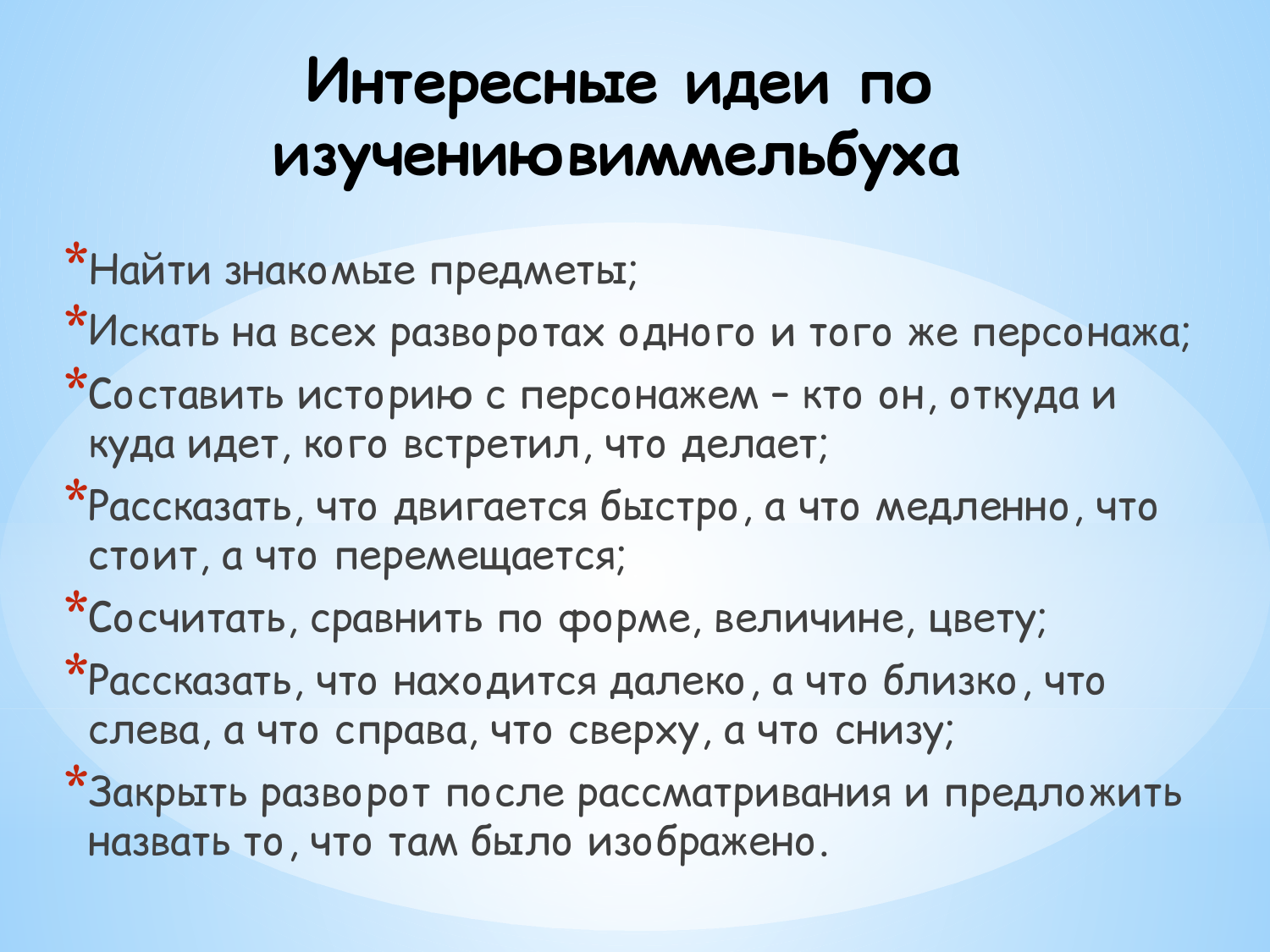

# Интересные идеи по изучению виммельбуха
Найти знакомые предметы;
Искать на всех разворотах одного и того же персонажа;
Составить историю с персонажем – кто он, откуда и куда идет, кого встретил, что делает;
Рассказать, что двигается быстро, а что медленно, что стоит, а что перемещается;
Сосчитать, сравнить по форме, величине, цвету;
Рассказать, что находится далеко, а что близко, что слева, а что справа, что сверху, а что снизу;
Закрыть разворот после рассматривания и предложить назвать то, что там было изображено.